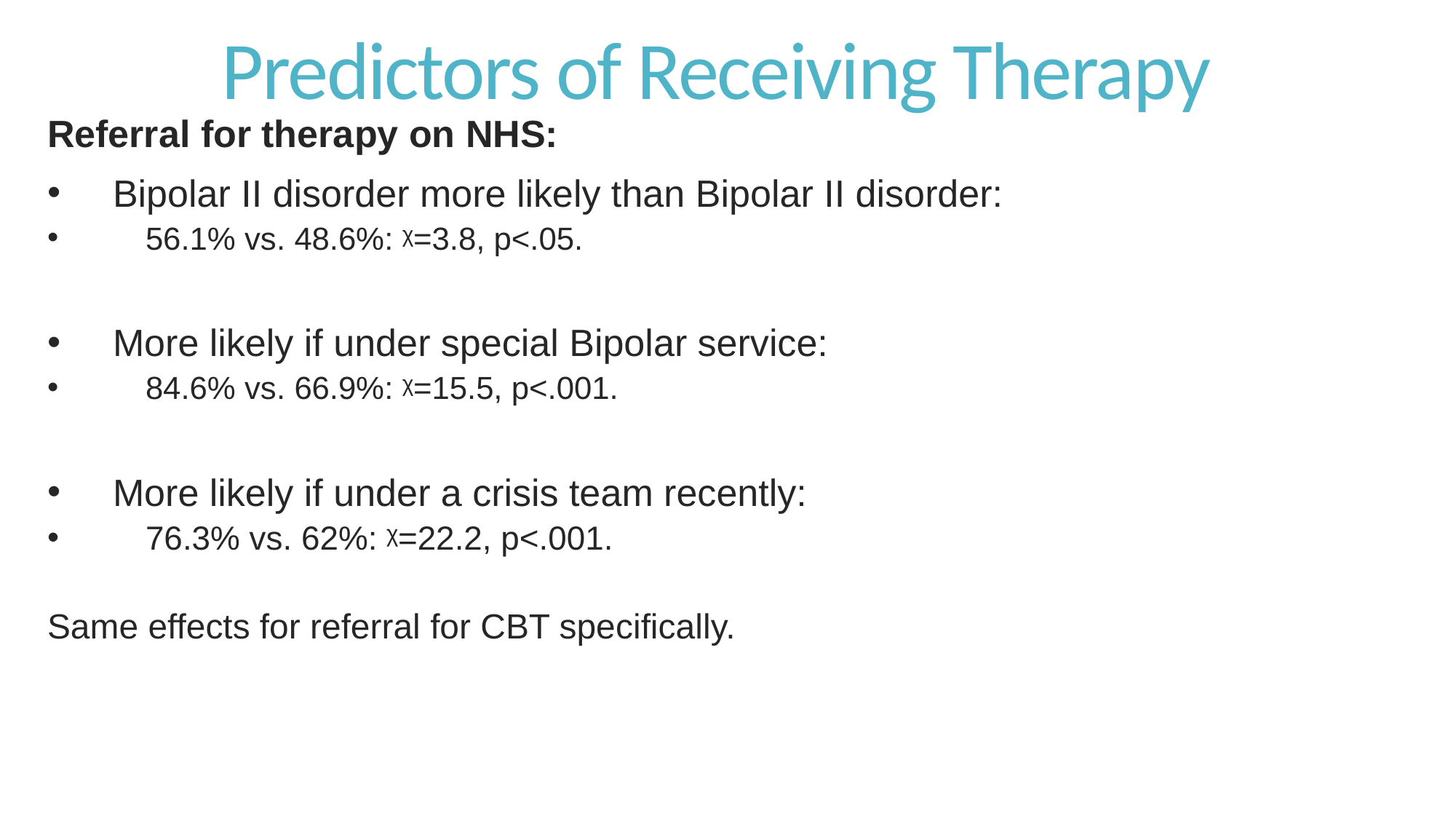

# Predictors of Receiving Therapy
Referral for therapy on NHS:
Bipolar II disorder more likely than Bipolar II disorder:
56.1% vs. 48.6%: ᵡ=3.8, p<.05.

More likely if under special Bipolar service:
84.6% vs. 66.9%: ᵡ=15.5, p<.001.

More likely if under a crisis team recently:
76.3% vs. 62%: ᵡ=22.2, p<.001.

Same effects for referral for CBT specifically.